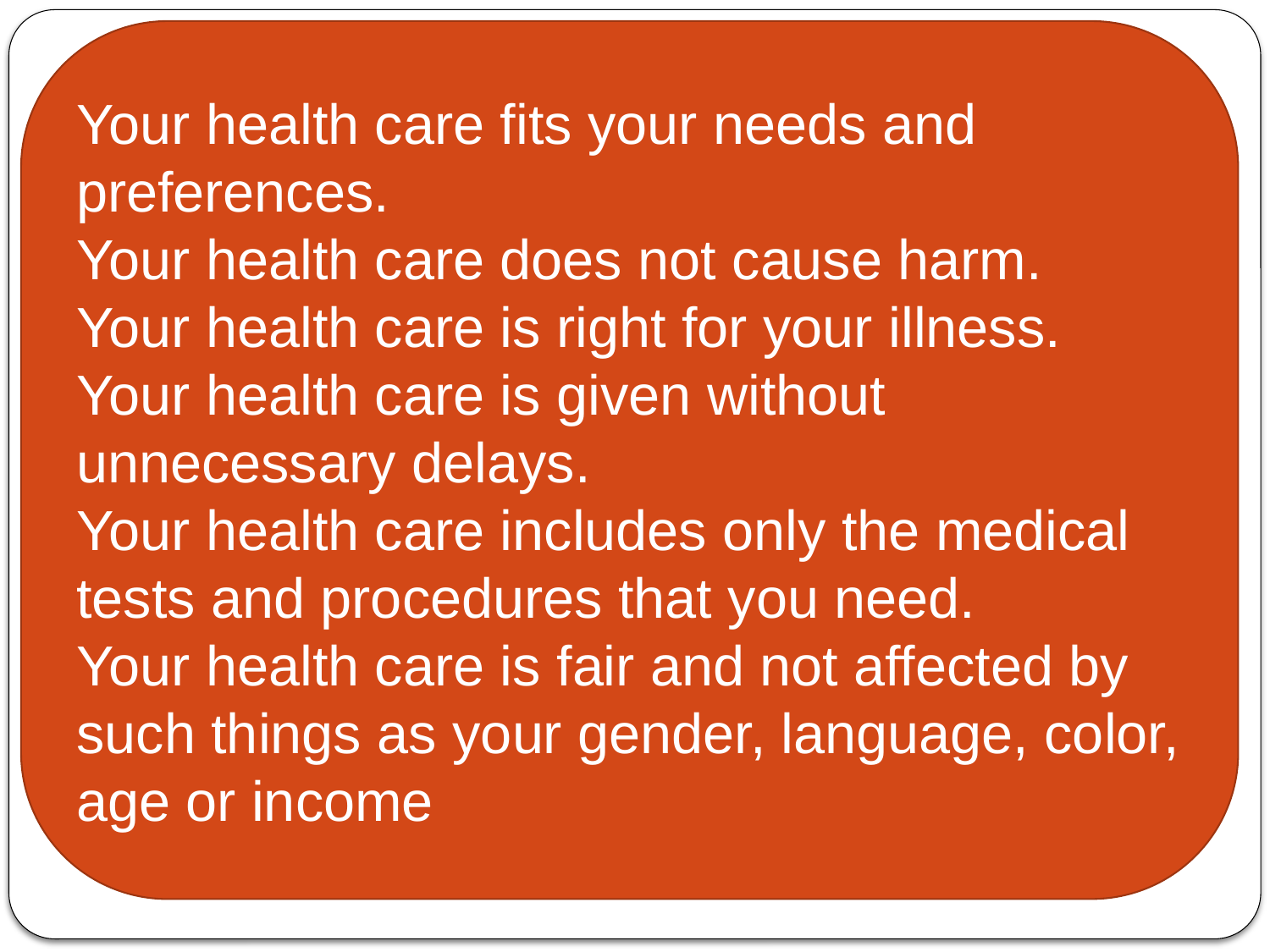

Your health care fits your needs and preferences.
Your health care does not cause harm.
Your health care is right for your illness.
Your health care is given without unnecessary delays.
Your health care includes only the medical tests and procedures that you need.
Your health care is fair and not affected by such things as your gender, language, color, age or income